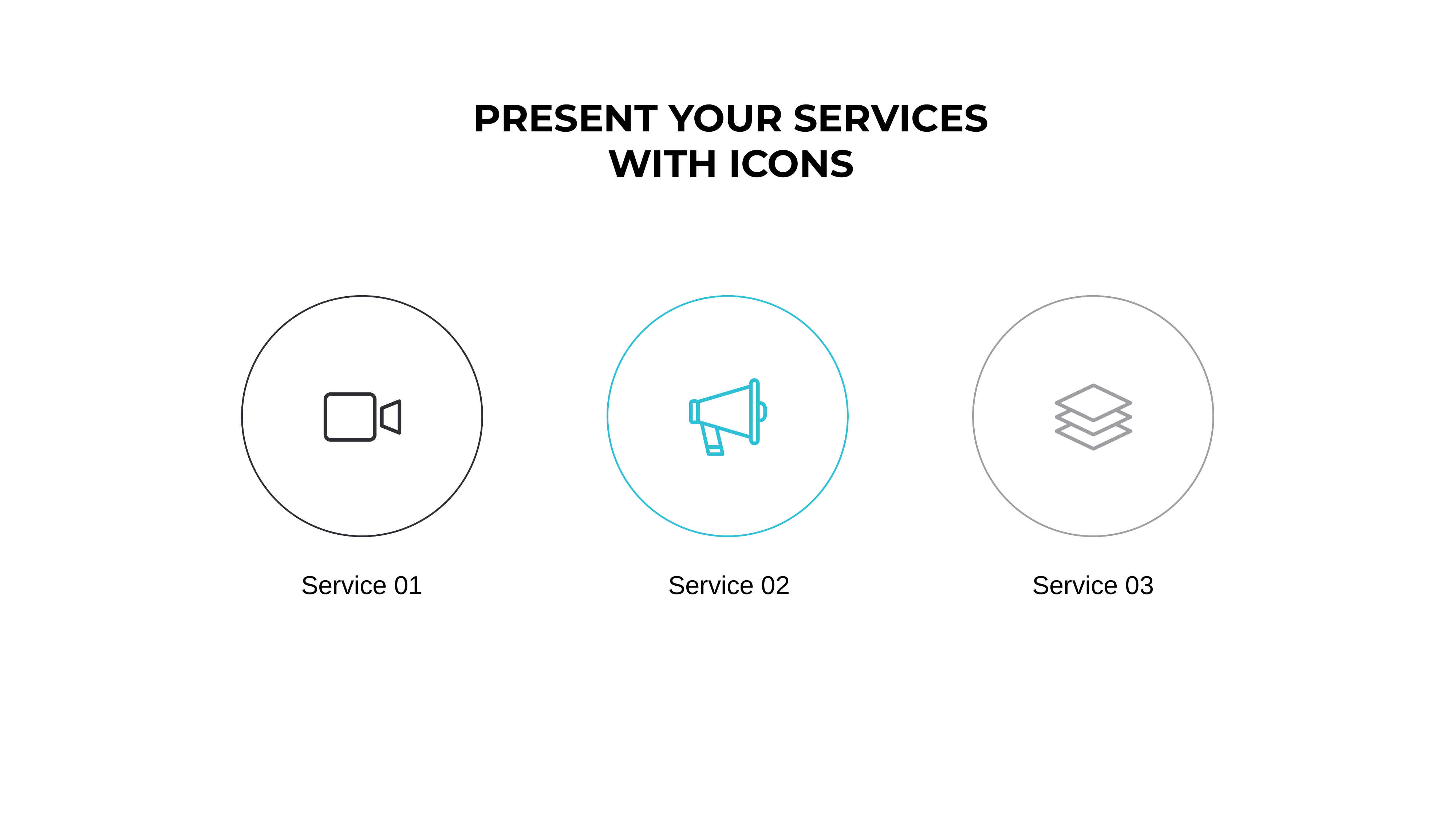

PRESENT YOUR SERVICES
WITH ICONS

Service 01
Service 02
Service 03